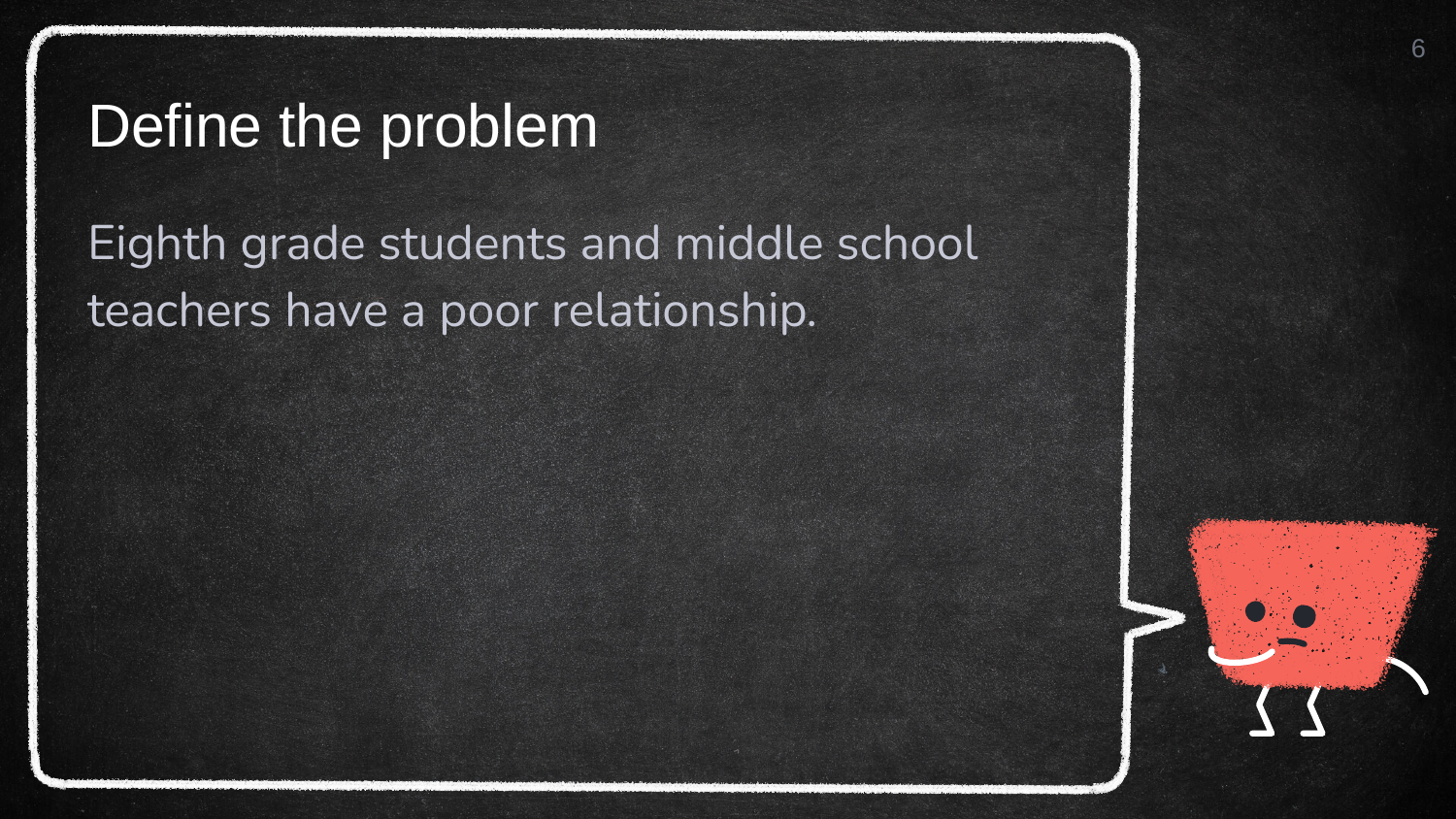

6
# Define the problem
Eighth grade students and middle school teachers have a poor relationship.